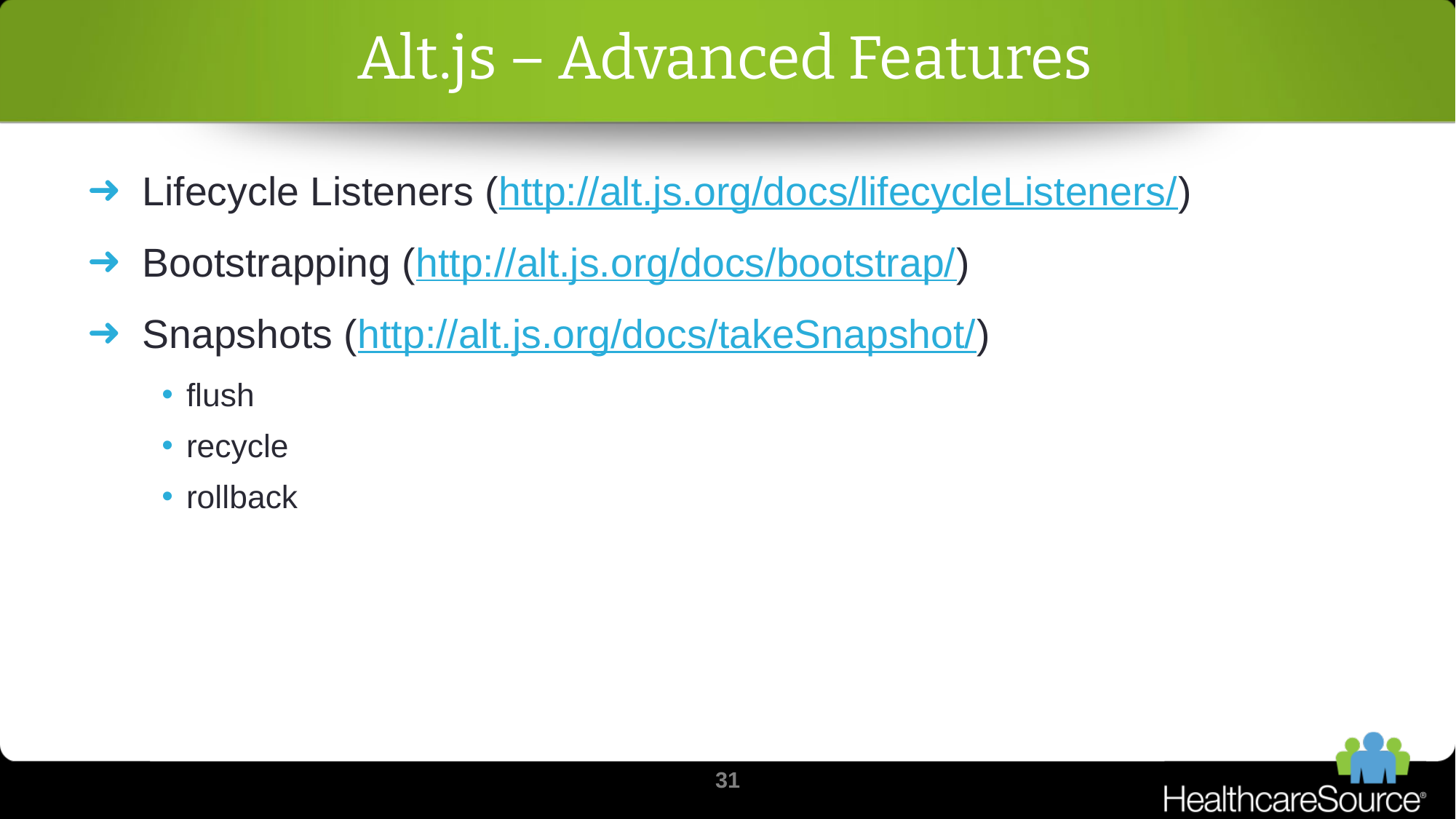

# Alt.js – Advanced Features
Lifecycle Listeners (http://alt.js.org/docs/lifecycleListeners/)
Bootstrapping (http://alt.js.org/docs/bootstrap/)
Snapshots (http://alt.js.org/docs/takeSnapshot/)
flush
recycle
rollback

31